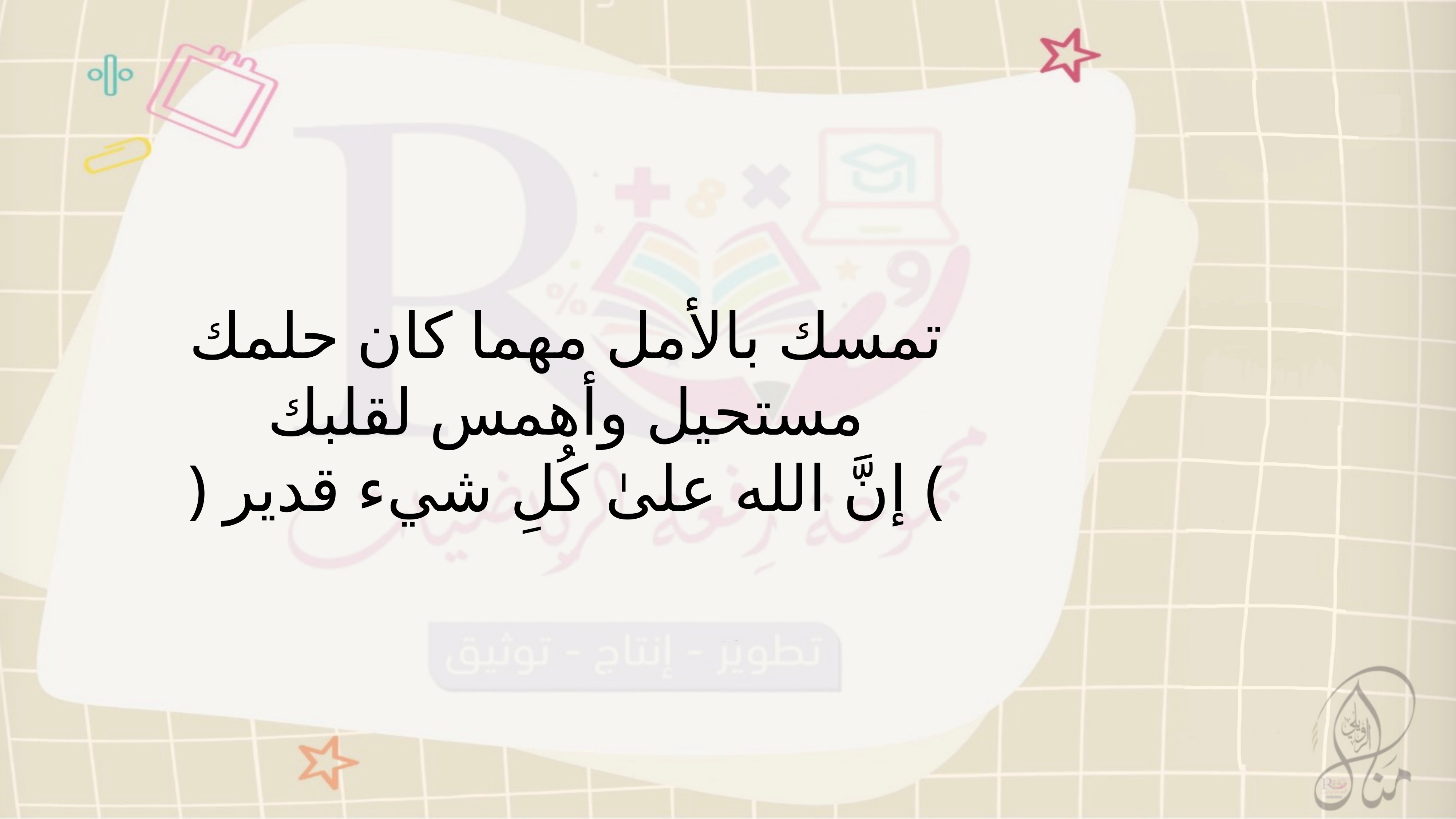

تمسك باﻷمل مهما کان حلمك مستحيل وأهمس لقلبك
﴿ إنَّ الله علىٰ کُلِ شيء قدير ﴾